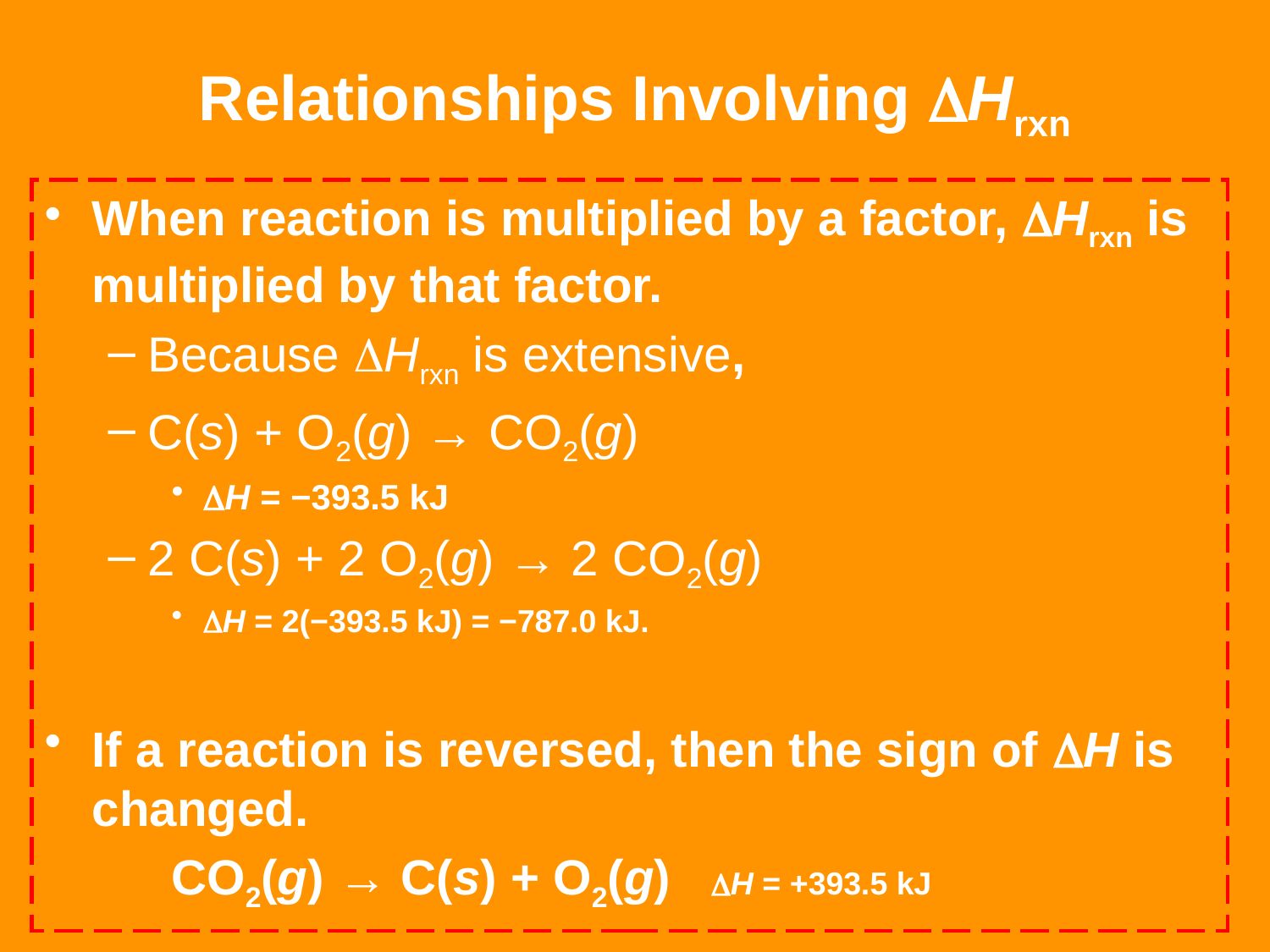

# Relationships Involving ΔHrxn
When reaction is multiplied by a factor, ΔHrxn is multiplied by that factor.
Because ΔHrxn is extensive,
C(s) + O2(g) → CO2(g)
ΔH = −393.5 kJ
2 C(s) + 2 O2(g) → 2 CO2(g)
ΔH = 2(−393.5 kJ) = −787.0 kJ.

If a reaction is reversed, then the sign of ΔH is changed.
CO2(g) → C(s) + O2(g) 	ΔH = +393.5 kJ